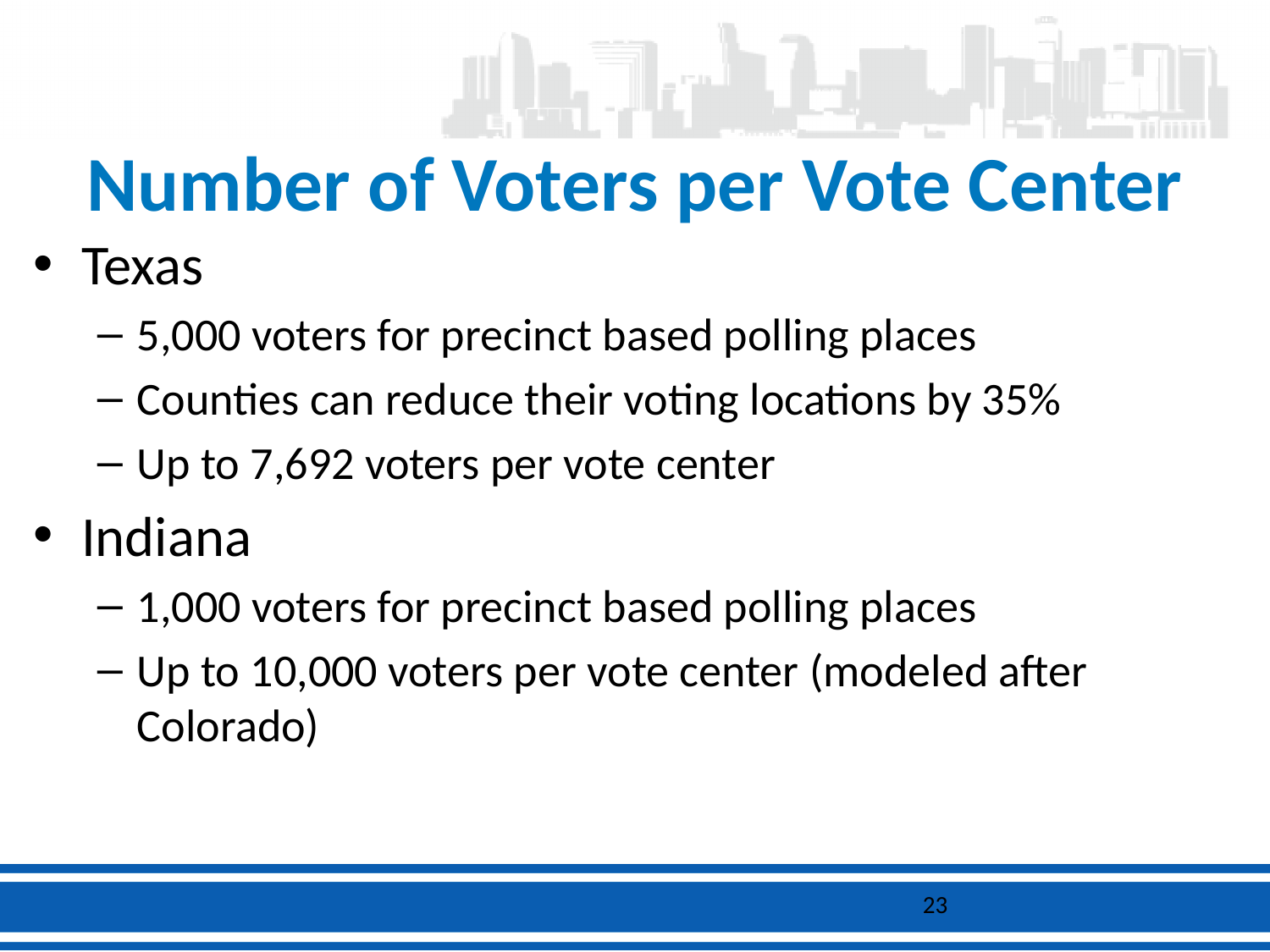

# Number of Voters per Vote Center
Texas
5,000 voters for precinct based polling places
Counties can reduce their voting locations by 35%
Up to 7,692 voters per vote center
Indiana
1,000 voters for precinct based polling places
Up to 10,000 voters per vote center (modeled after Colorado)

23